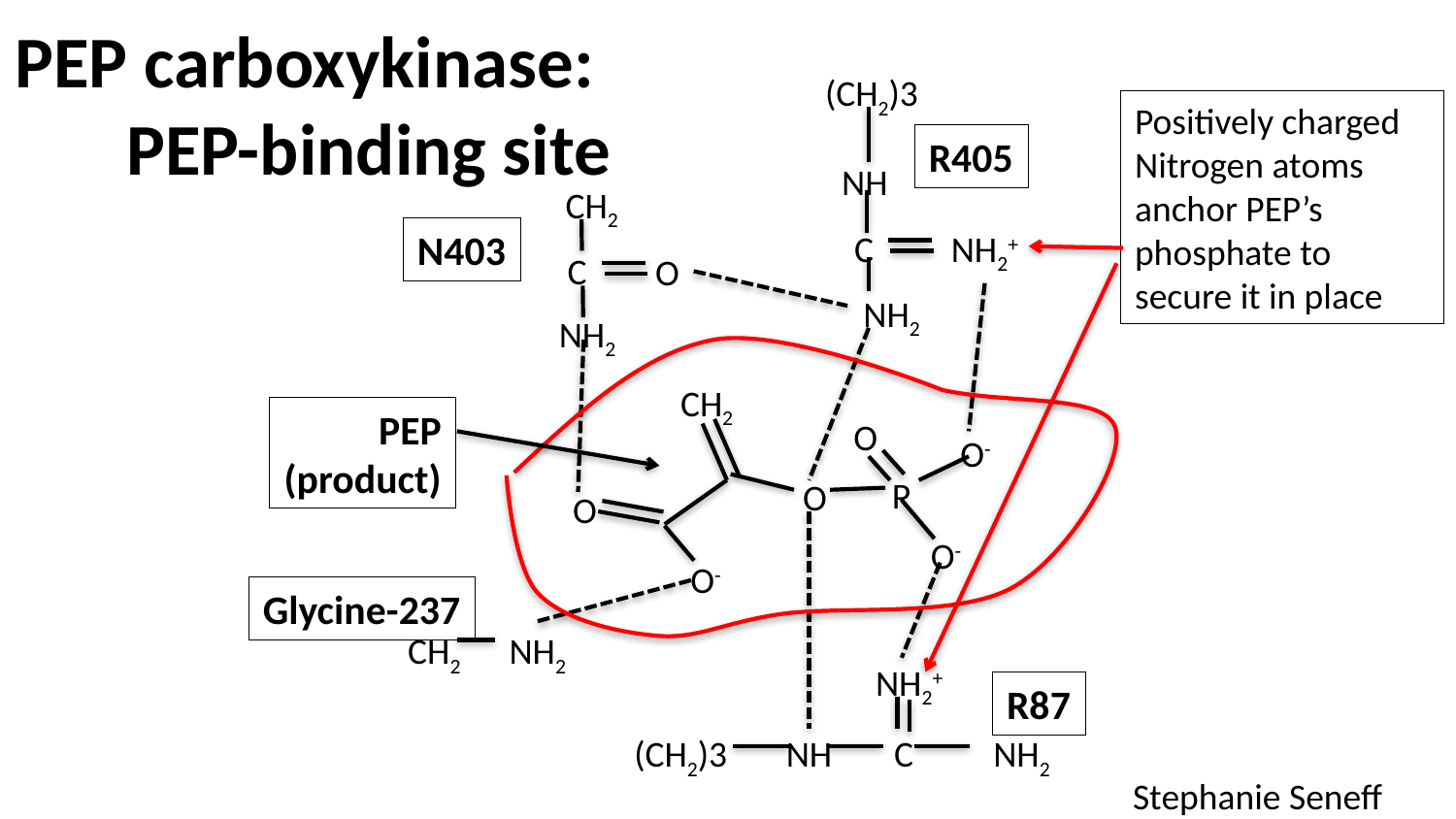

PEP carboxykinase:
PEP-binding site
(CH2)3
Positively charged
Nitrogen atoms anchor PEP’s  phosphate to secure it in place
R405
NH
CH2
N403
C
NH2+
C
O
NH2
NH2

CH2
PEP
(product)
O
O-
P
O
O
O-
O-
Glycine-237
CH2
NH2
NH2+
R87
(CH2)3
NH
C
NH2
Stephanie Seneff